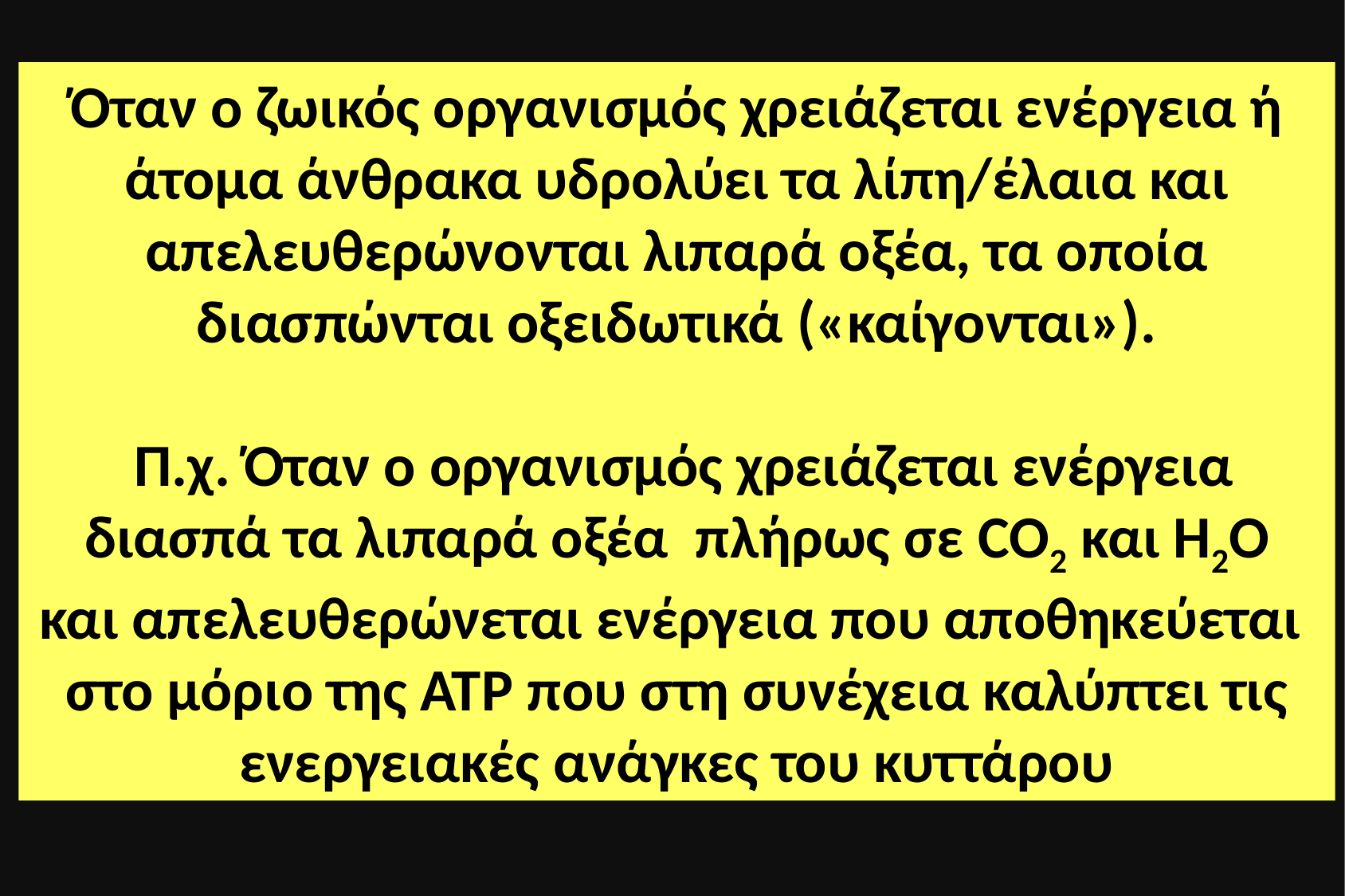

Όταν ο ζωικός οργανισμός χρειάζεται ενέργεια ή άτομα άνθρακα υδρολύει τα λίπη/έλαια και απελευθερώνονται λιπαρά οξέα, τα οποία διασπώνται οξειδωτικά («καίγονται»).

 Π.χ. Όταν ο οργανισμός χρειάζεται ενέργεια διασπά τα λιπαρά οξέα  πλήρως σε CO2 και Η2Ο
και απελευθερώνεται ενέργεια που αποθηκεύεται
στο μόριο της ΑΤΡ που στη συνέχεια καλύπτει τις ενεργειακές ανάγκες του κυττάρου